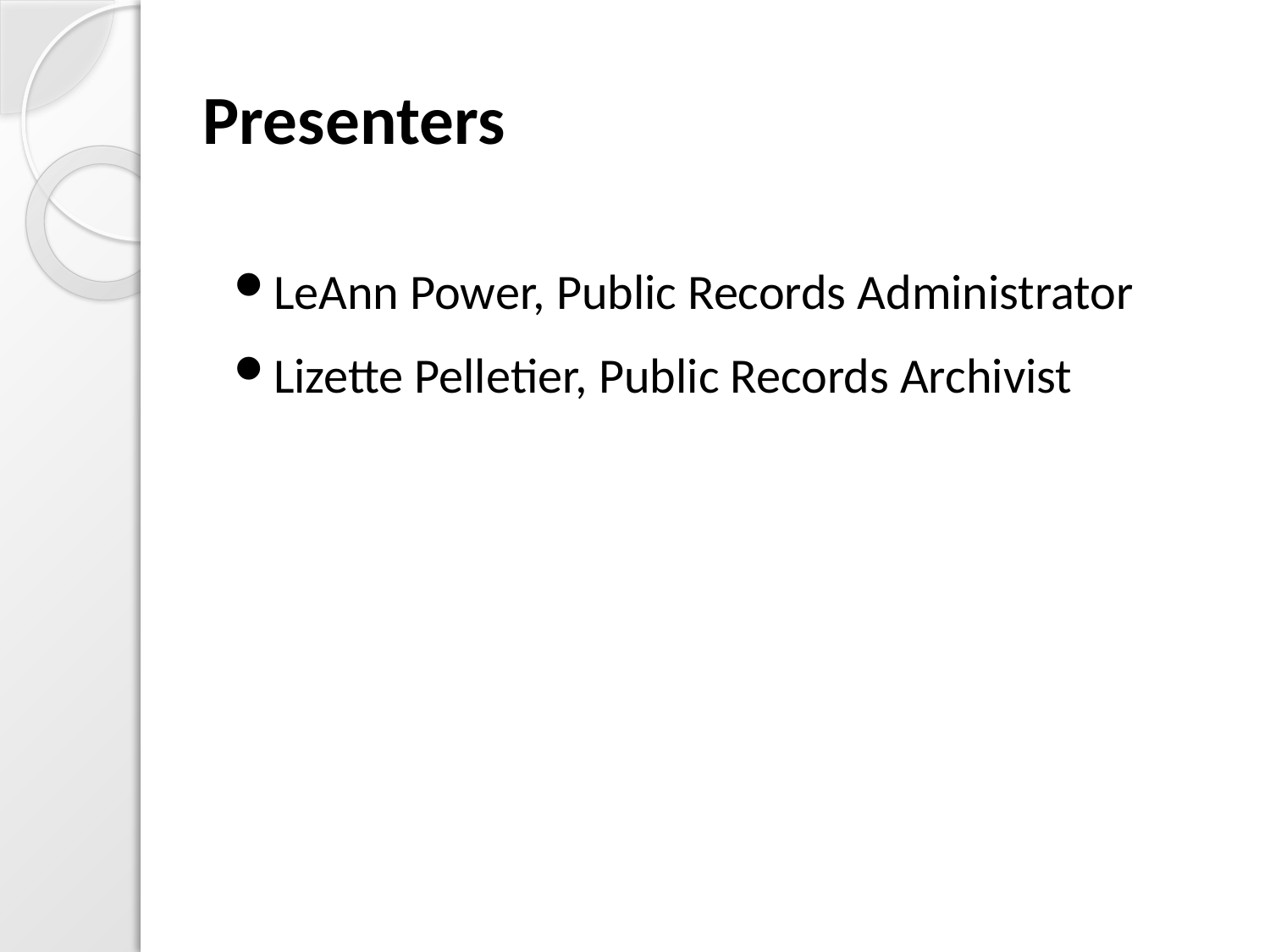

# Presenters
LeAnn Power, Public Records Administrator
Lizette Pelletier, Public Records Archivist